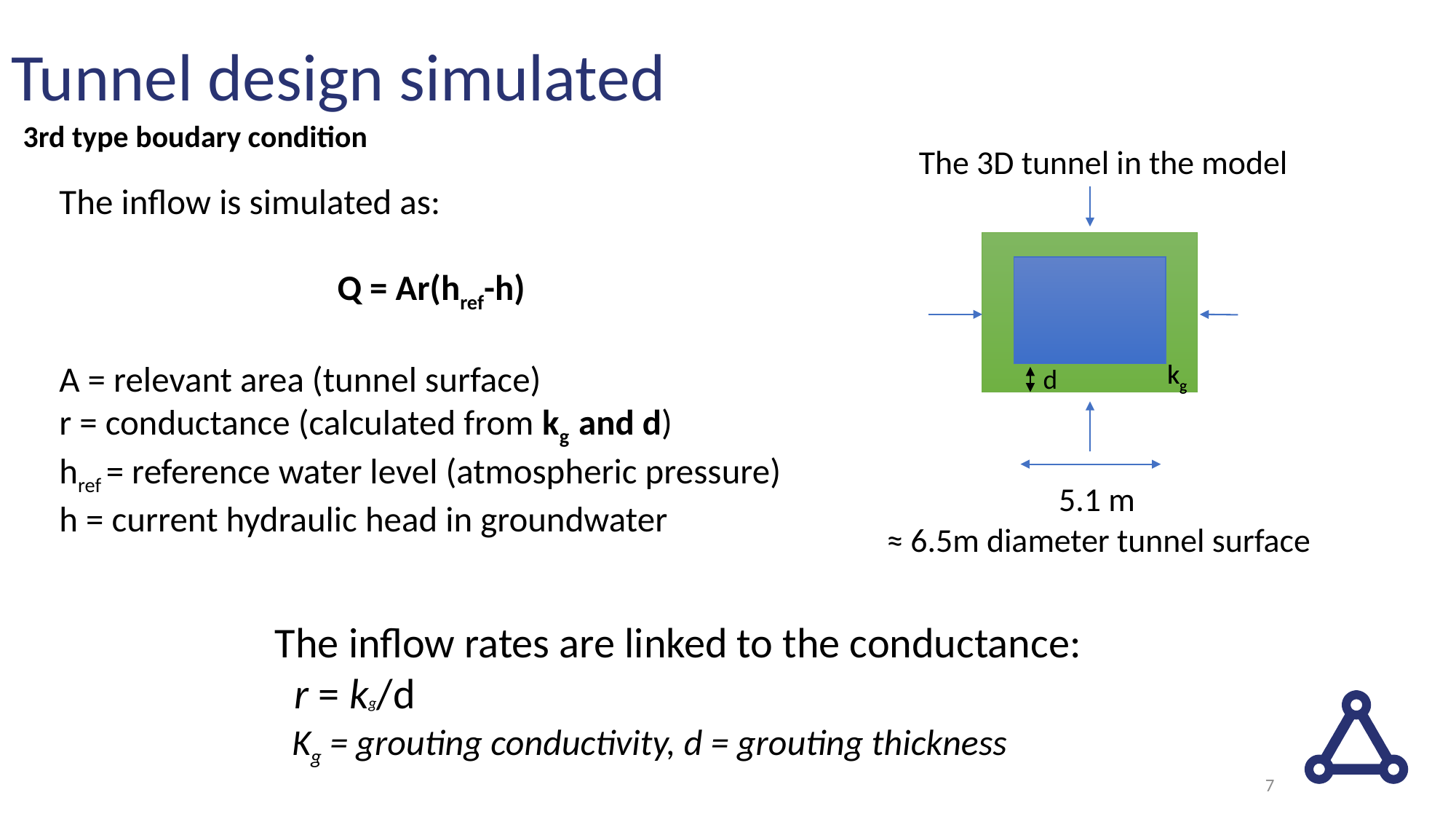

# Tunnel design simulated
The 3D tunnel in the model
3rd type boudary condition
The inflow is simulated as:

Q = Ar(href-h)

A = relevant area (tunnel surface)
r = conductance (calculated from kg  and d)
href = reference water level (atmospheric pressure)
h = current hydraulic head in groundwater

kg
kg
d

5.1 m
≈ 6.5m diameter tunnel surface
The inflow rates are linked to the conductance:
  r = kg/d
Kg = grouting conductivity, d = grouting thickness
7